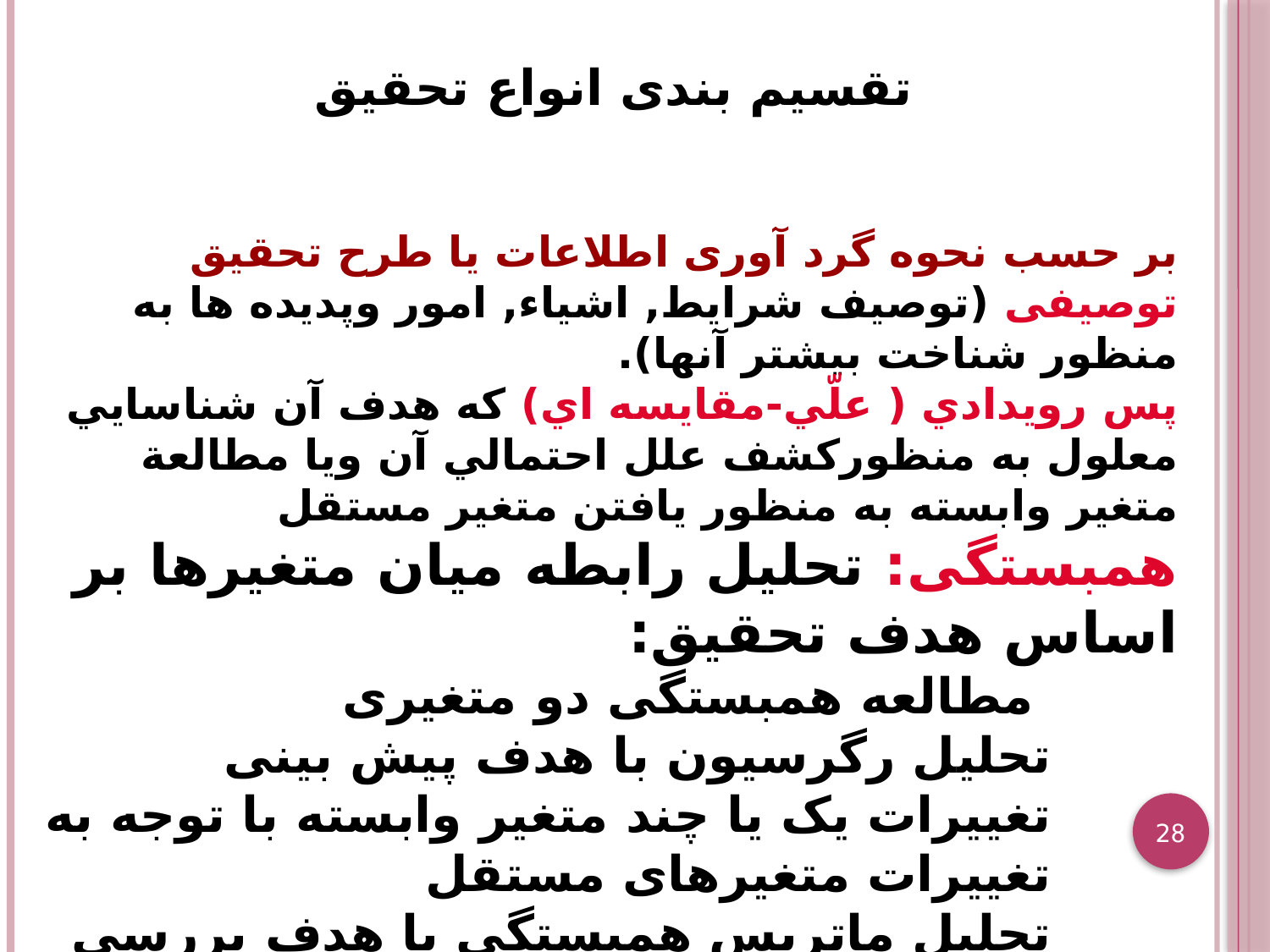

تقسيم بندی انواع تحقيق
بر حسب نحوه گرد آوری اطلاعات يا طرح تحقيق
توصيفی (توصيف شرايط, اشياء, امور وپديده ها به منظور شناخت بيشتر آنها).
پس رويدادي ( علّي-مقايسه اي) كه هدف آن شناسايي معلول به منظوركشف علل احتمالي آن ويا مطالعة متغير وابسته به منظور يافتن متغير مستقل
همبستگی: تحليل رابطه ميان متغيرها بر اساس هدف تحقيق:
 مطالعه همبستگی دو متغيری
تحليل رگرسيون با هدف پيش بينی تغييرات يک يا چند متغير وابسته با توجه به تغييرات متغيرهای مستقل
تحليل ماتريس همبستگی با هدف بررسی مجموعه ای از همبستگيهای دو متغيری در جدولی بنام ماتريس.

28